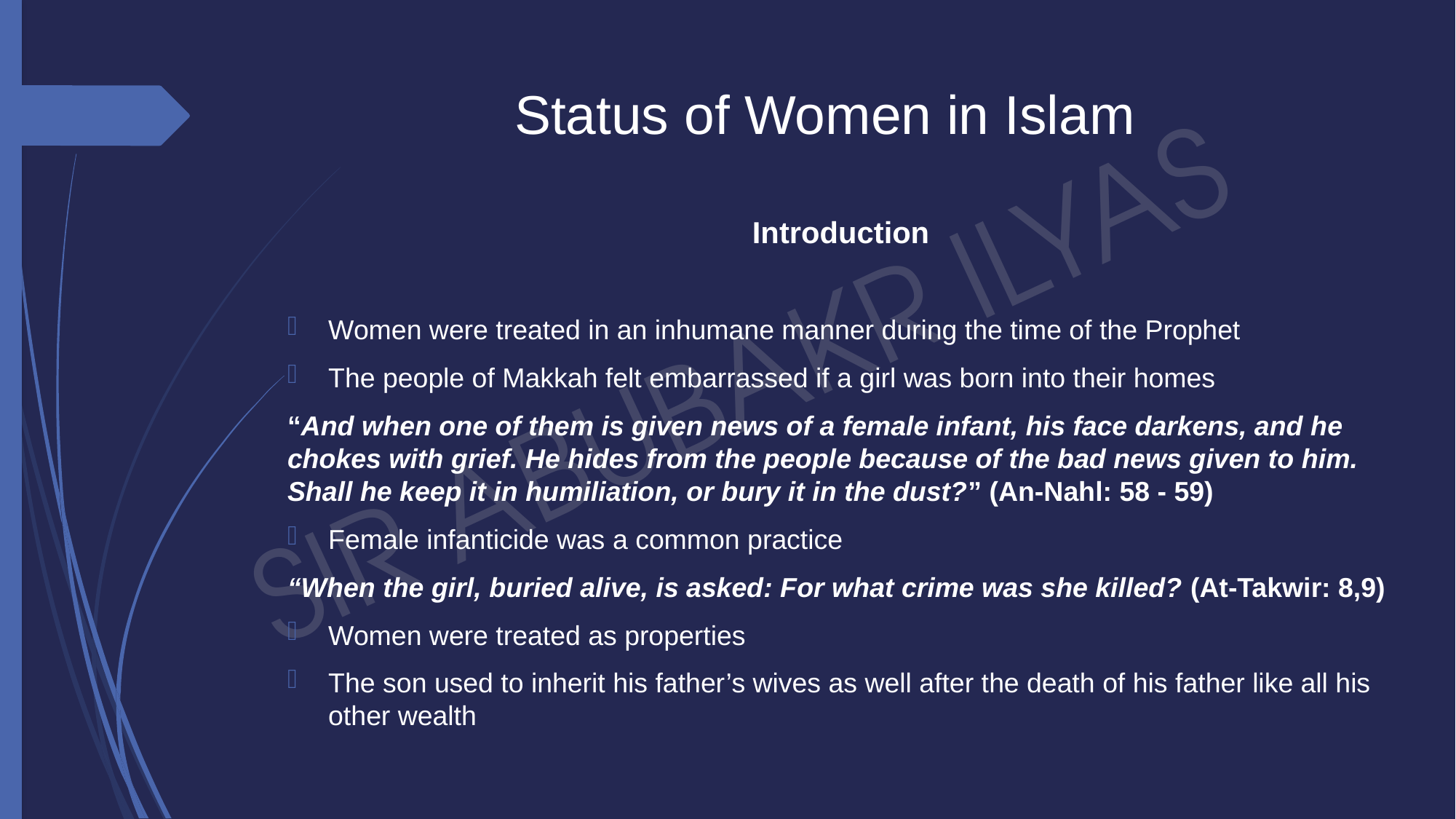

# Status of Women in Islam
Introduction

Women were treated in an inhumane manner during the time of the Prophet
The people of Makkah felt embarrassed if a girl was born into their homes
“And when one of them is given news of a female infant, his face darkens, and he chokes with grief. He hides from the people because of the bad news given to him. Shall he keep it in humiliation, or bury it in the dust?” (An-Nahl: 58 - 59)
Female infanticide was a common practice
“When the girl, buried alive, is asked: For what crime was she killed? (At-Takwir: 8,9)
Women were treated as properties
The son used to inherit his father’s wives as well after the death of his father like all his other wealth